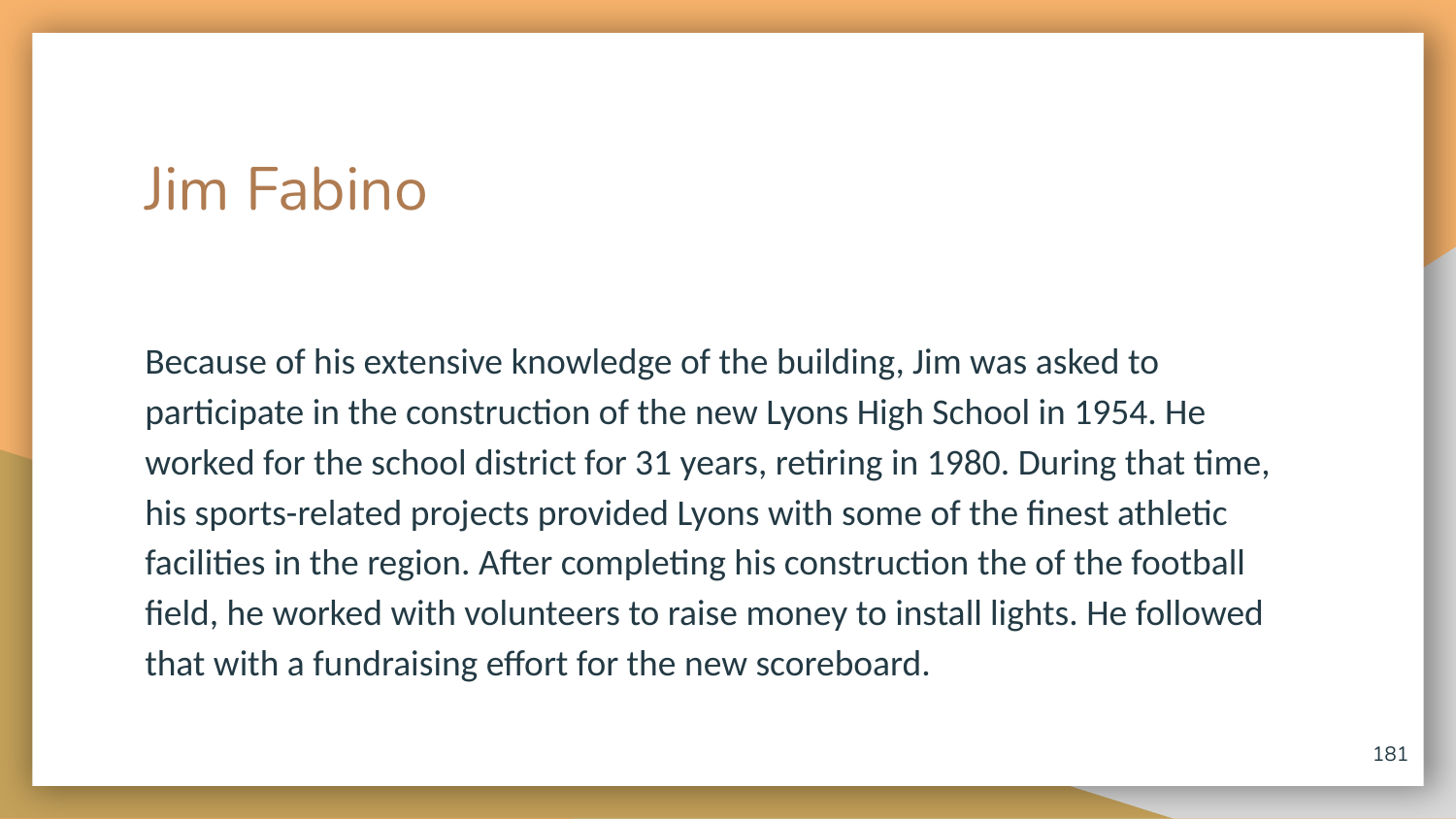

# Jim Fabino
Because of his extensive knowledge of the building, Jim was asked to participate in the construction of the new Lyons High School in 1954. He worked for the school district for 31 years, retiring in 1980. During that time, his sports-related projects provided Lyons with some of the finest athletic facilities in the region. After completing his construction the of the football field, he worked with volunteers to raise money to install lights. He followed that with a fundraising effort for the new scoreboard.
181